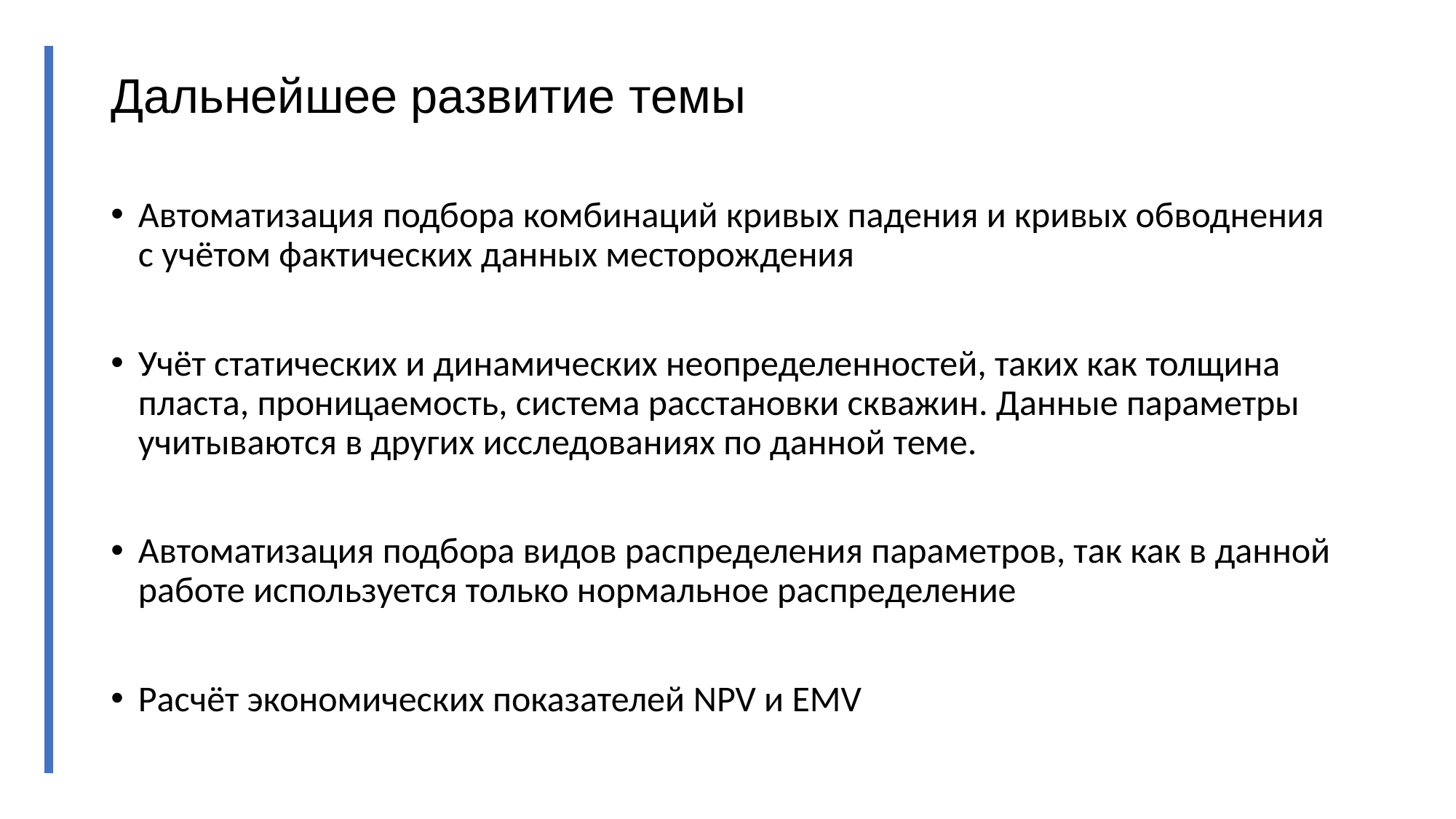

# Дальнейшее развитие темы
Автоматизация подбора комбинаций кривых падения и кривых обводнения с учётом фактических данных месторождения

Учёт статических и динамических неопределенностей, таких как толщина пласта, проницаемость, система расстановки скважин. Данные параметры учитываются в других исследованиях по данной теме.

Автоматизация подбора видов распределения параметров, так как в данной работе используется только нормальное распределение

Расчёт экономических показателей NPV и EMV